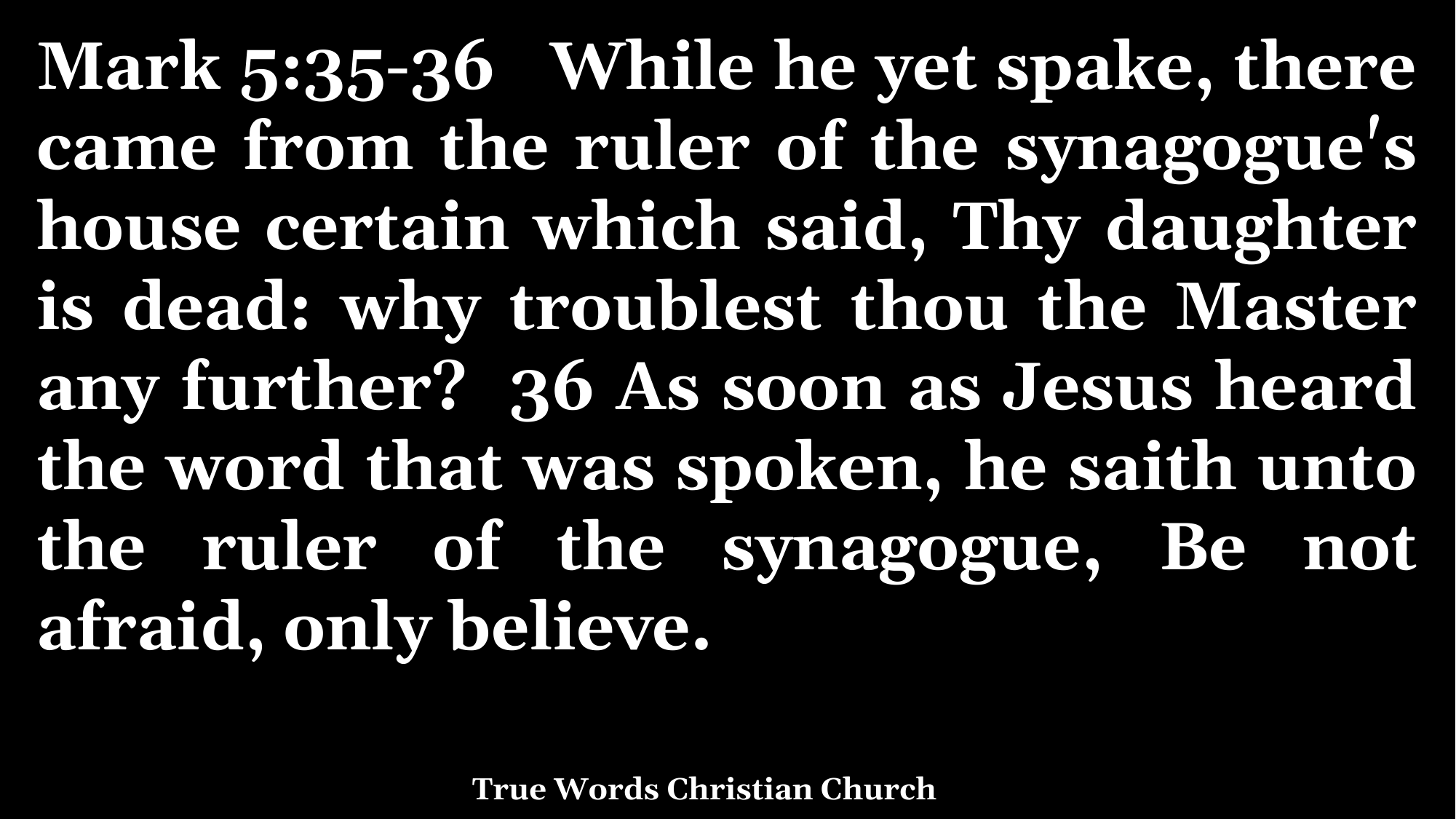

Mark 5:35-36   While he yet spake, there came from the ruler of the synagogue's house certain which said, Thy daughter is dead: why troublest thou the Master any further?  36 As soon as Jesus heard the word that was spoken, he saith unto the ruler of the synagogue, Be not afraid, only believe.
True Words Christian Church